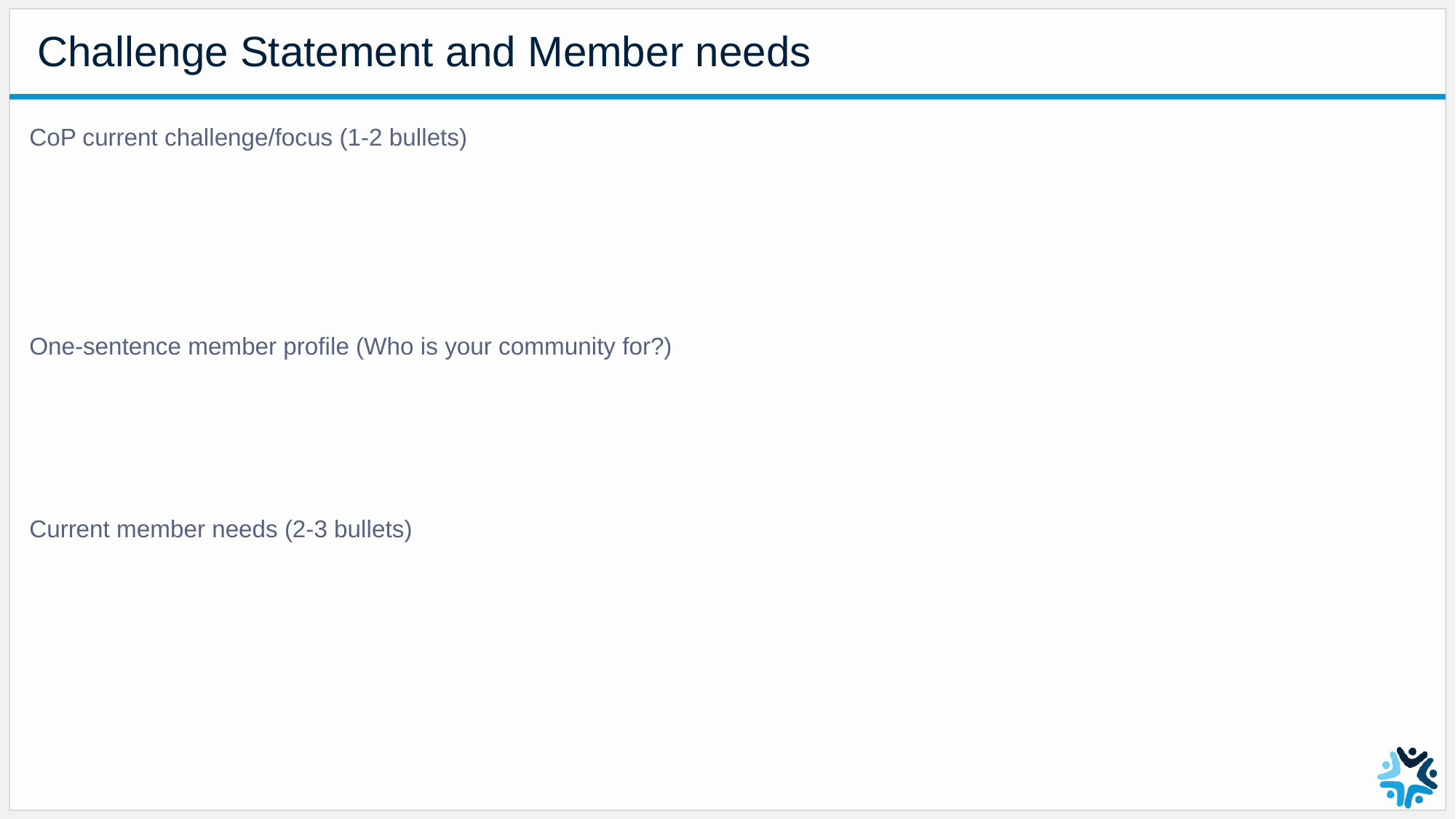

# Challenge Statement and Member needs
CoP current challenge/focus (1-2 bullets)

One-sentence member profile (Who is your community for?)

Current member needs (2-3 bullets)